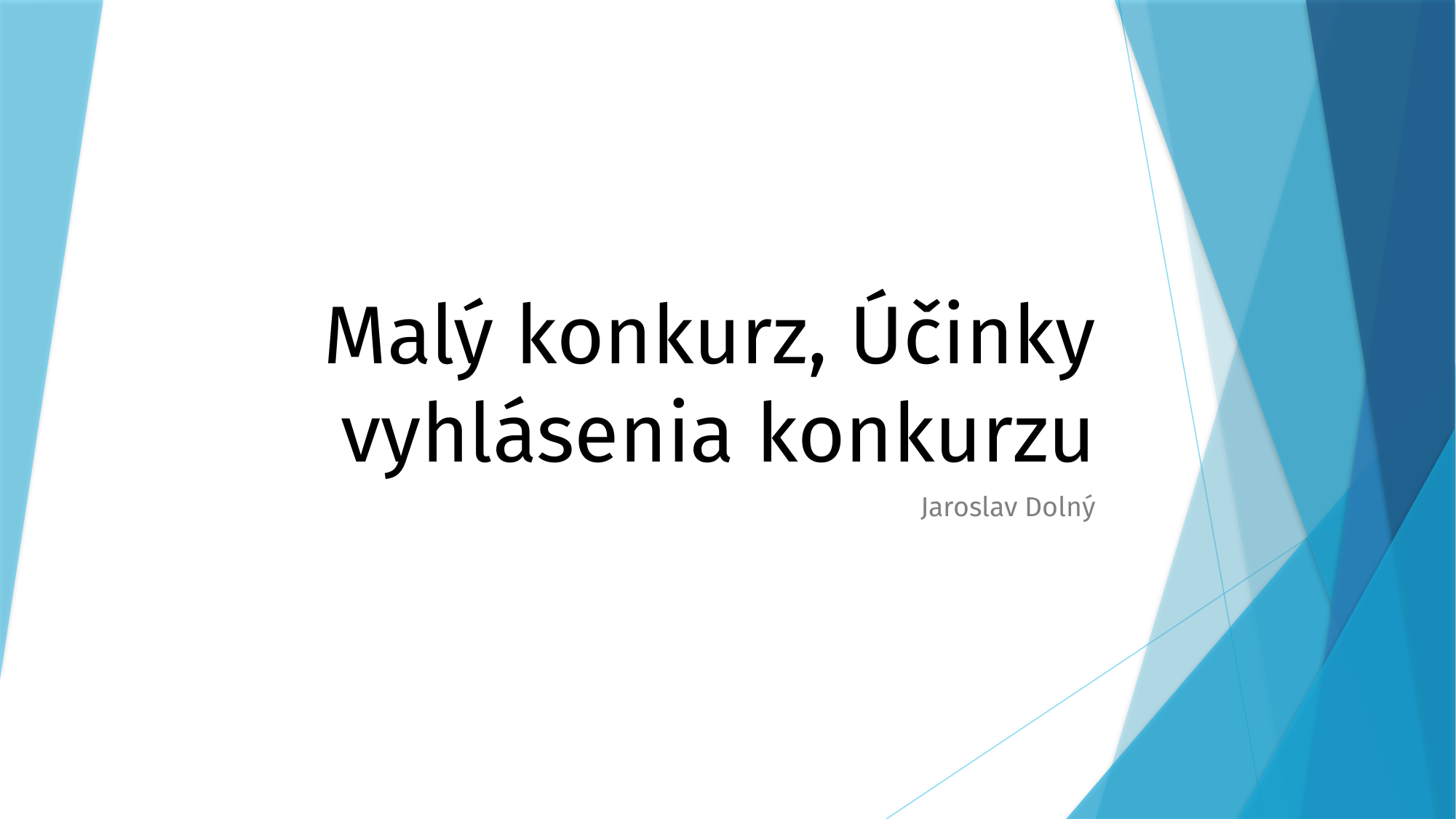

# Malý konkurz, Účinky vyhlásenia konkurzu
Jaroslav Dolný